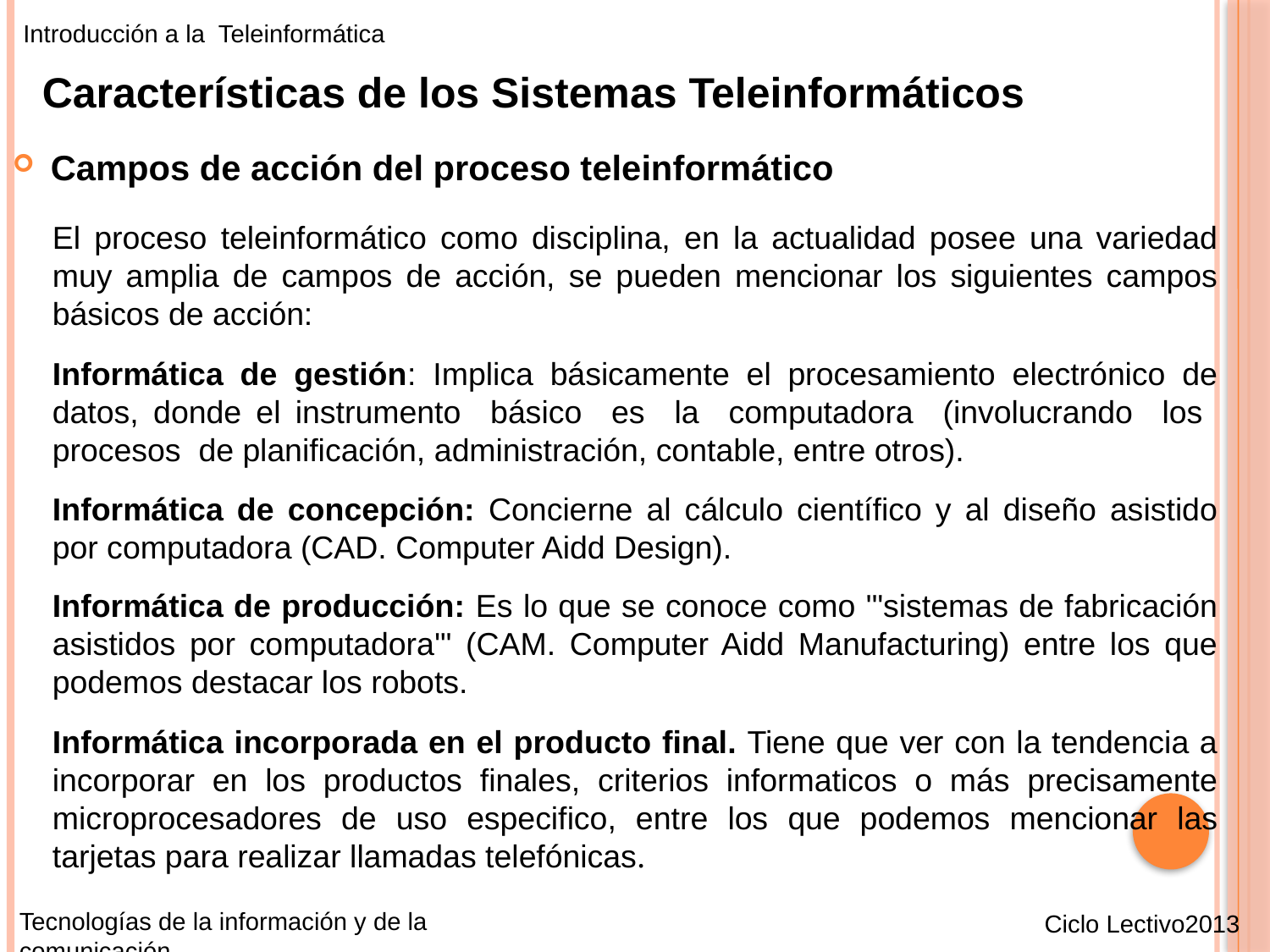

Introducción a la  Teleinformática
Características de los Sistemas Teleinformáticos

Campos de acción del proceso teleinformático
El proceso teleinformático como disciplina, en la actualidad posee una variedad muy amplia de campos de acción, se pueden mencionar los siguientes campos básicos de acción:
Informática de gestión: Implica básicamente el procesamiento electrónico de datos, donde el instrumento  básico  es  la  computadora  (involucrando  los  procesos  de planificación, administración, contable, entre otros).
Informática de concepción: Concierne al cálculo científico y al diseño asistido por computadora (CAD. Computer Aidd Design).
Informática de producción: Es lo que se conoce como '"sistemas de fabricación asistidos por computadora'" (CAM. Computer Aidd Manufacturing) entre los que podemos destacar los robots.
Informática incorporada en el producto final. Tiene que ver con la tendencia a incorporar en los productos finales, criterios informaticos o más precisamente microprocesadores de uso especifico, entre los que podemos mencionar las tarjetas para realizar llamadas telefónicas.
Tecnologías de la información y de la comunicación
Ciclo Lectivo2013